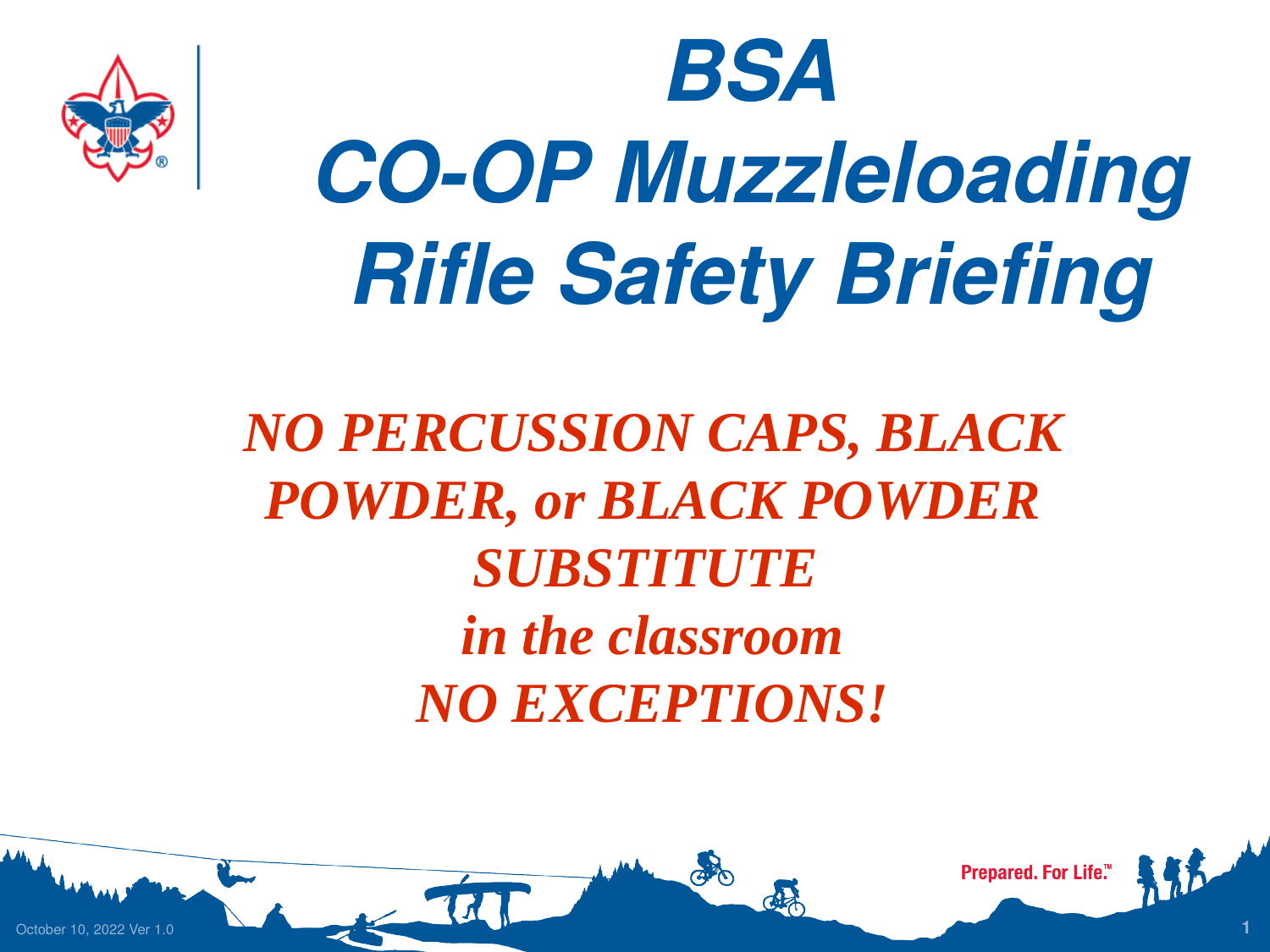

# BSA CO-OP Muzzleloading Rifle Safety Briefing
NO PERCUSSION CAPS, BLACK POWDER, or BLACK POWDER SUBSTITUTE
in the classroom
NO EXCEPTIONS!
October 10, 2022 Ver 1.0
1